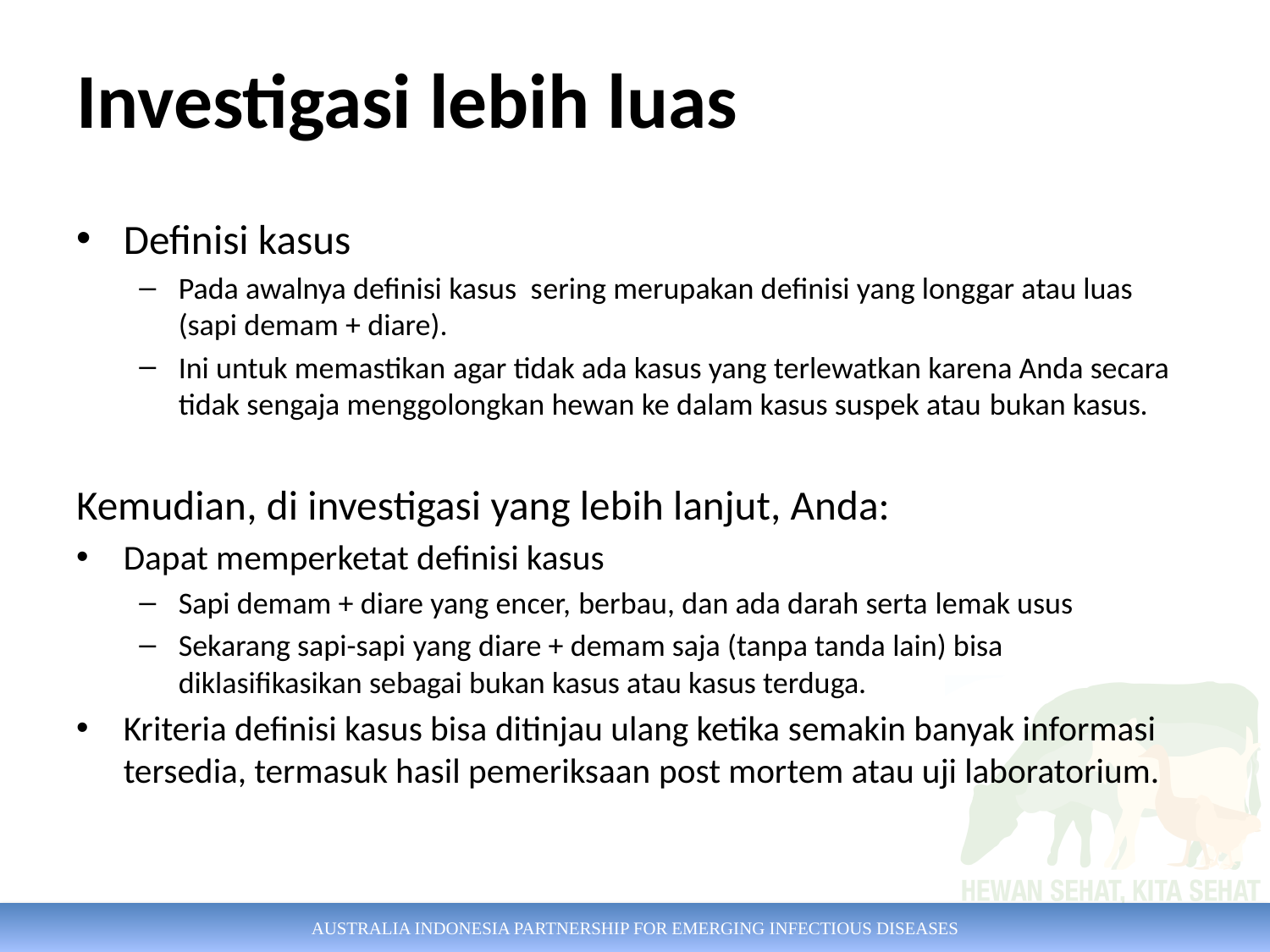

# Investigasi lebih luas
Definisi kasus
Pada awalnya definisi kasus  sering merupakan definisi yang longgar atau luas (sapi demam + diare).
Ini untuk memastikan agar tidak ada kasus yang terlewatkan karena Anda secara tidak sengaja menggolongkan hewan ke dalam kasus suspek atau bukan kasus.

Kemudian, di investigasi yang lebih lanjut, Anda:
Dapat memperketat definisi kasus
Sapi demam + diare yang encer, berbau, dan ada darah serta lemak usus
Sekarang sapi-sapi yang diare + demam saja (tanpa tanda lain) bisa diklasifikasikan sebagai bukan kasus atau kasus terduga.
Kriteria definisi kasus bisa ditinjau ulang ketika semakin banyak informasi tersedia, termasuk hasil pemeriksaan post mortem atau uji laboratorium.